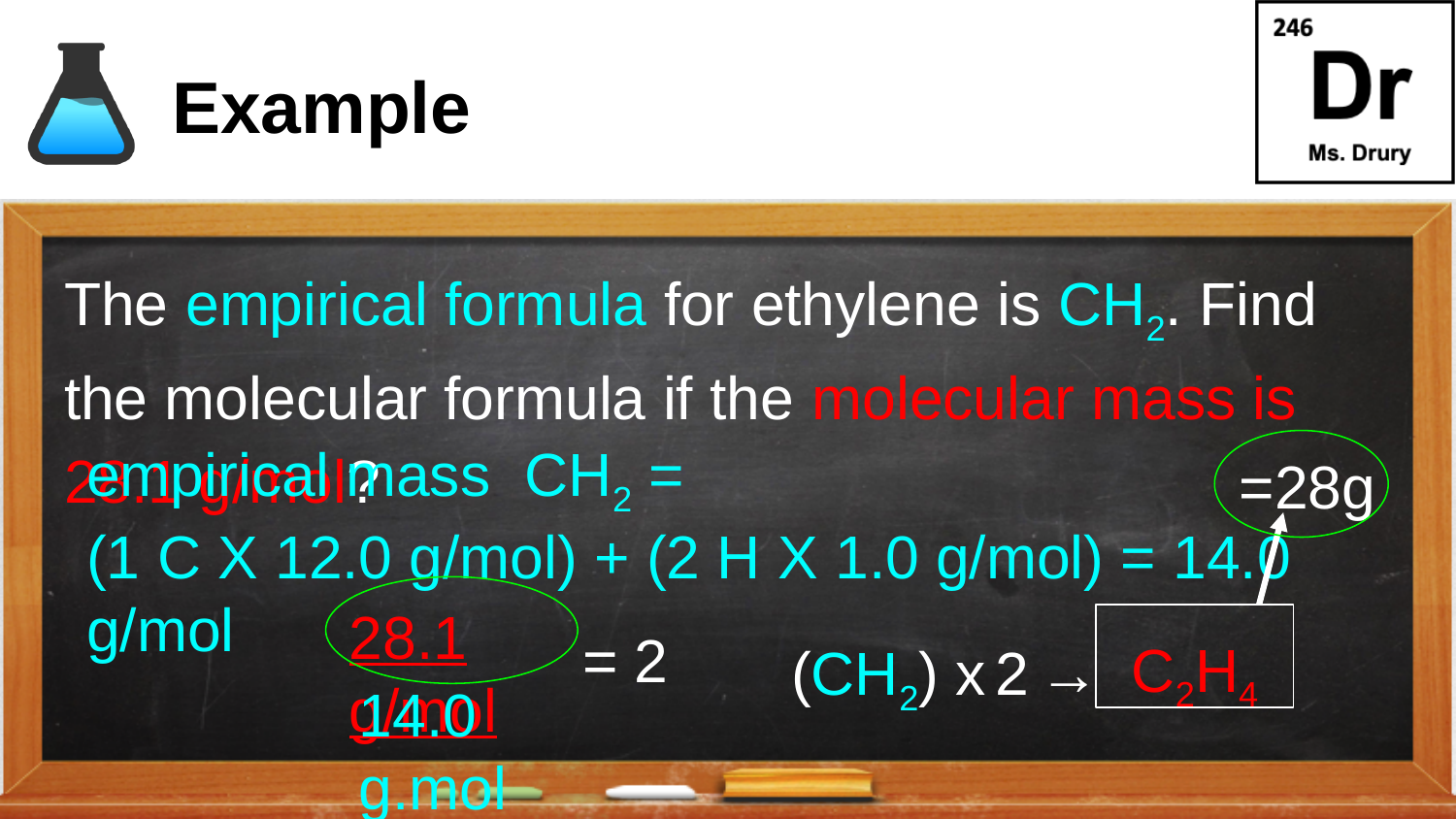

# Example
The empirical formula for ethylene is CH2. Find the molecular formula if the molecular mass is 28.1 g/mol?
empirical mass  CH2 =
(1 C X 12.0 g/mol) + (2 H X 1.0 g/mol) = 14.0 g/mol
=28g

28.1 g/mol
C2H4

= 2
(CH2) x 2 →
14.0 g.mol